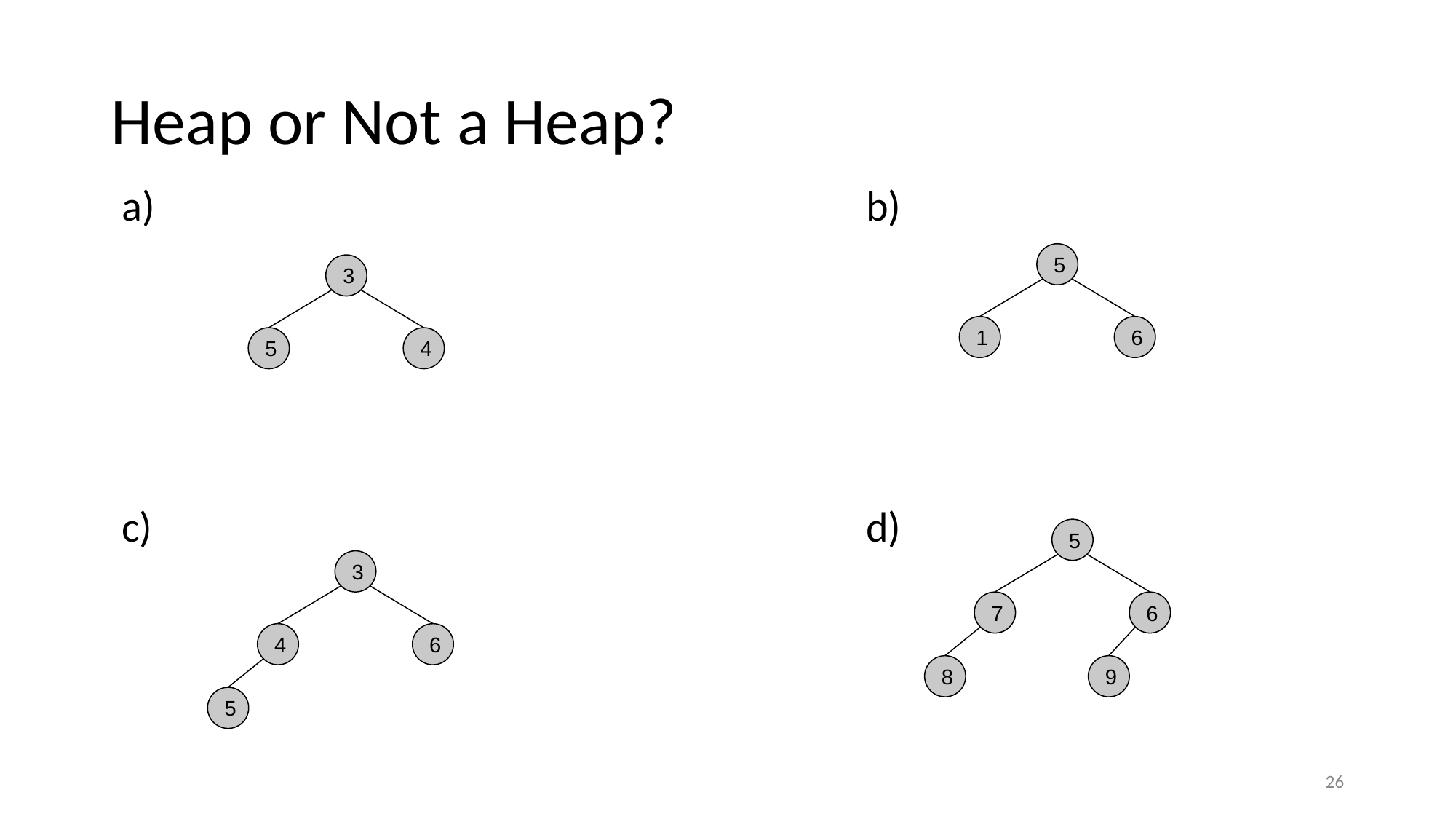

# Heap or Not a Heap?
a)
b)
5
3
1
6
5
4
c)
d)
5
3
7
6
4
6
8
9
5
26